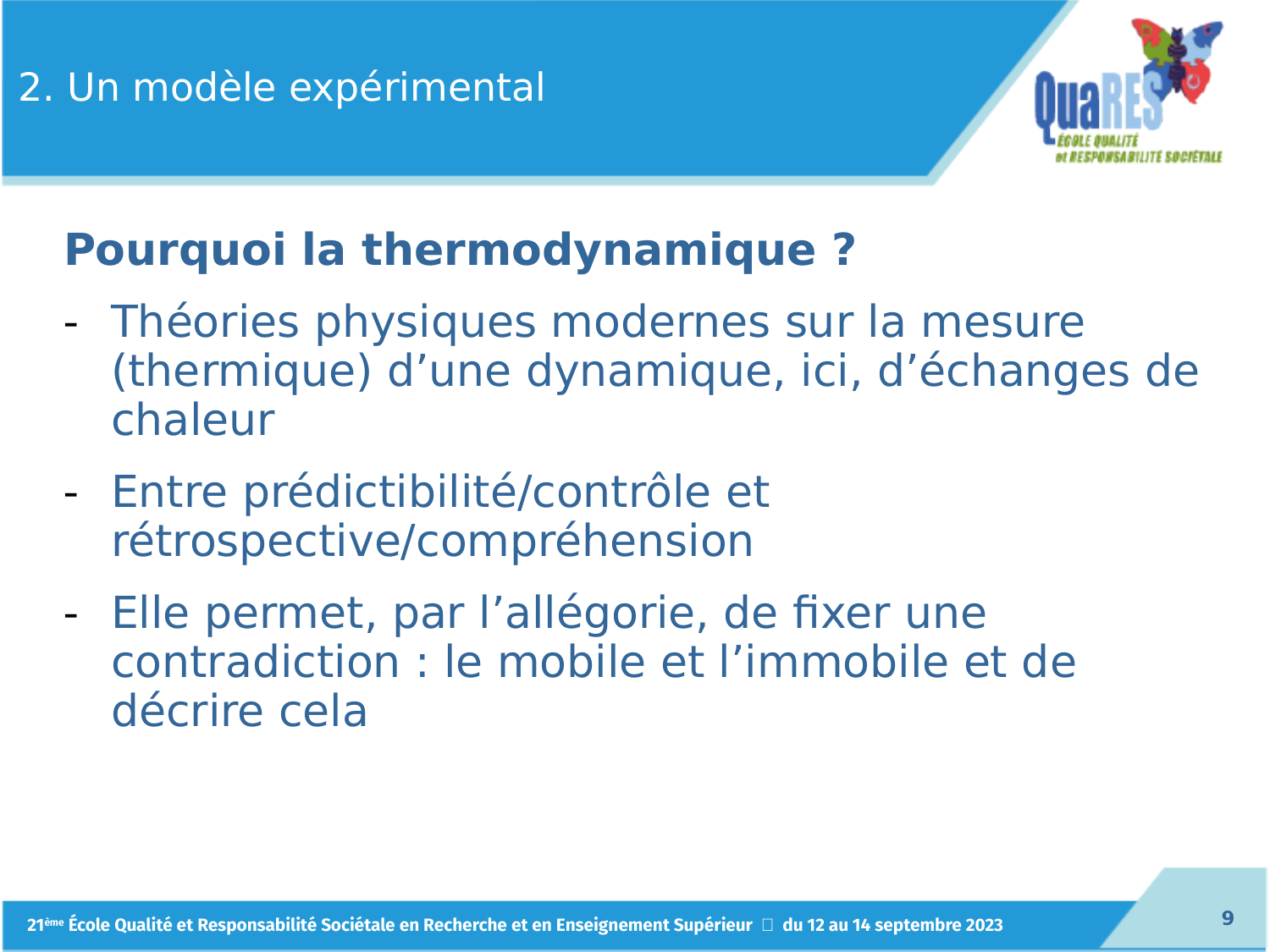

# 2. Un modèle expérimental
Pourquoi la thermodynamique ?
Théories physiques modernes sur la mesure (thermique) d’une dynamique, ici, d’échanges de chaleur
Entre prédictibilité/contrôle et rétrospective/compréhension
Elle permet, par l’allégorie, de fixer une contradiction : le mobile et l’immobile et de décrire cela
9